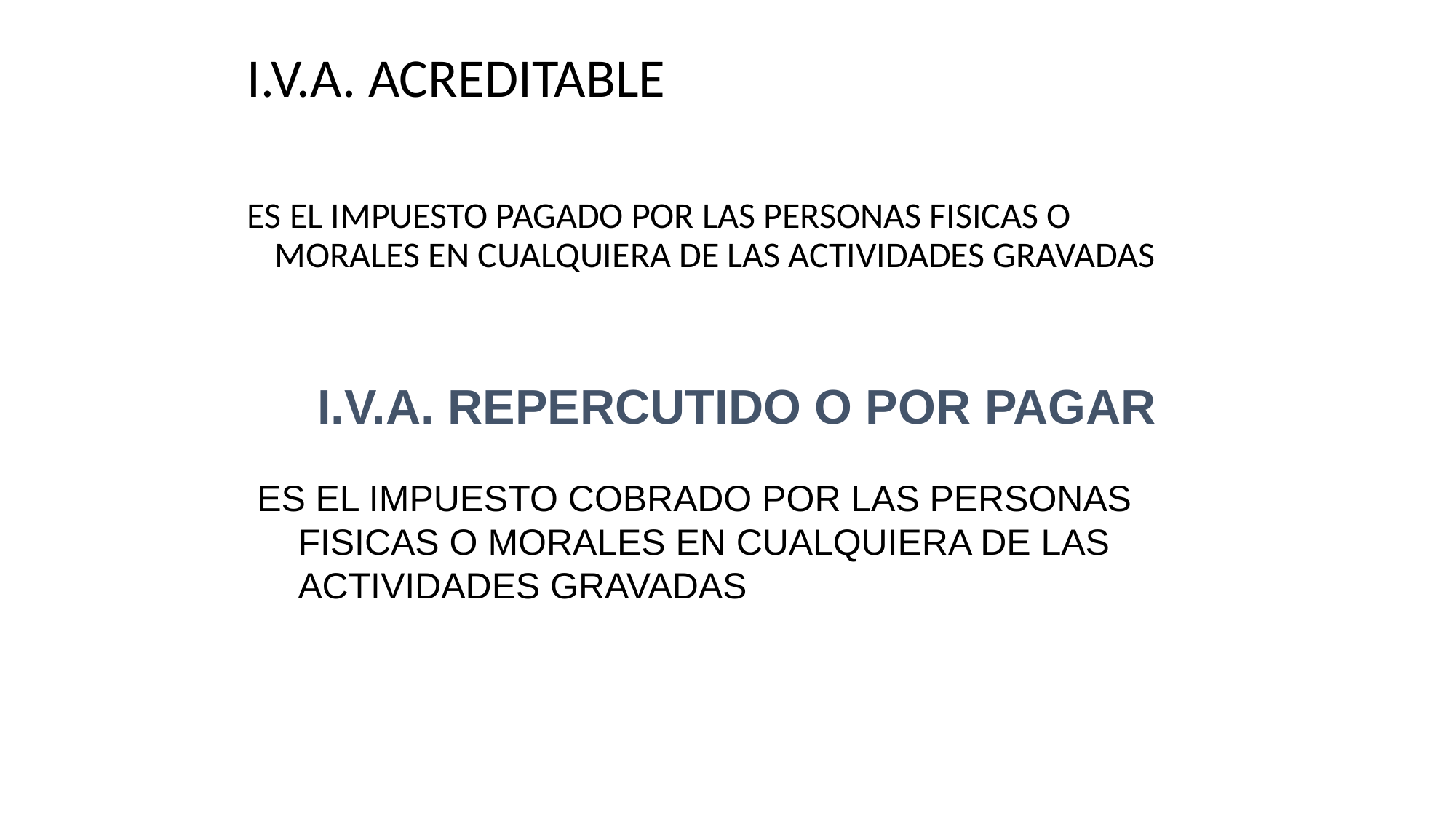

# I.V.A. ACREDITABLE
ES EL IMPUESTO PAGADO POR LAS PERSONAS FISICAS O MORALES EN CUALQUIERA DE LAS ACTIVIDADES GRAVADAS
I.V.A. REPERCUTIDO O POR PAGAR
ES EL IMPUESTO COBRADO POR LAS PERSONAS FISICAS O MORALES EN CUALQUIERA DE LAS ACTIVIDADES GRAVADAS